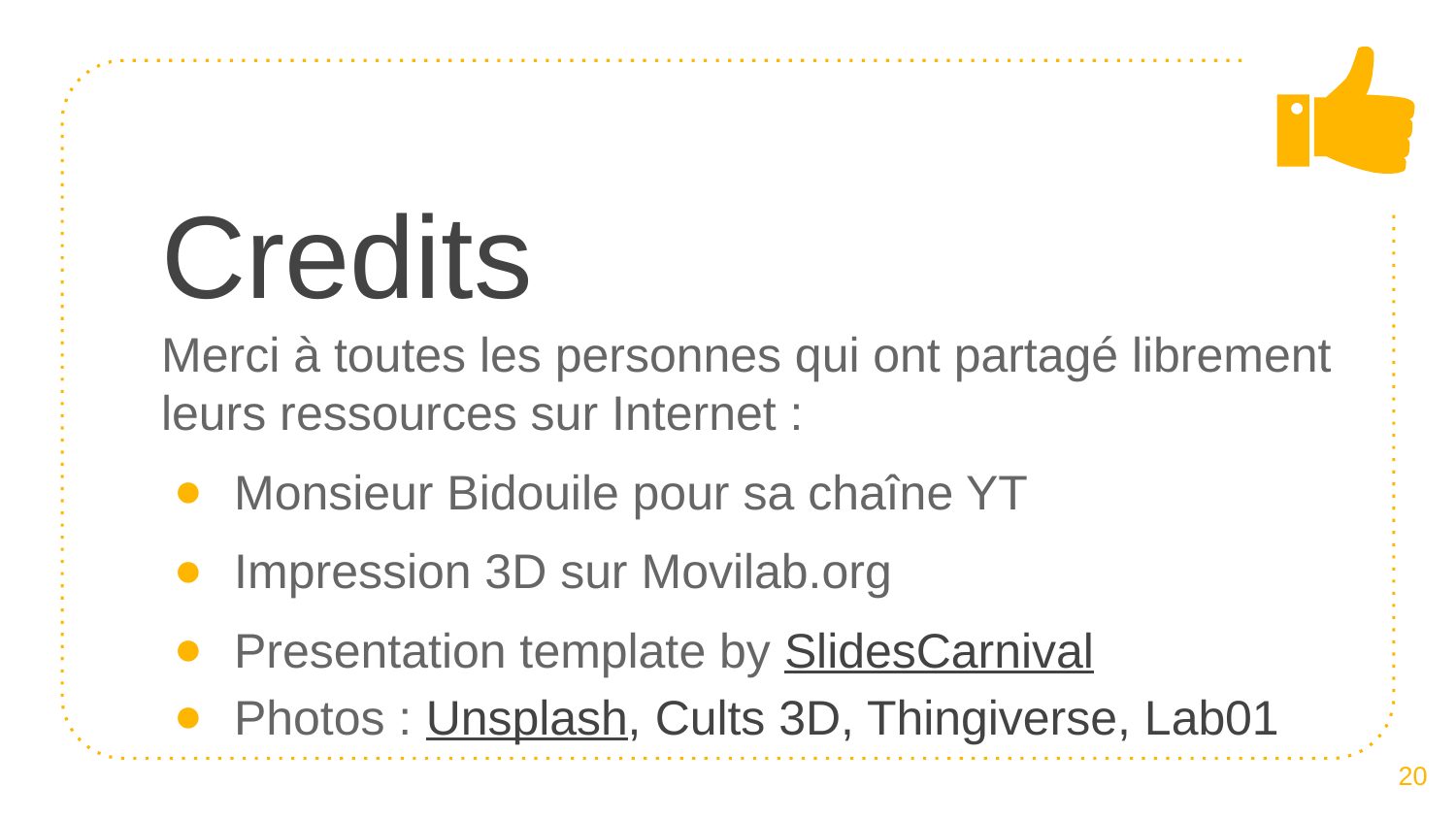

# Credits
Merci à toutes les personnes qui ont partagé librement leurs ressources sur Internet :
Monsieur Bidouile pour sa chaîne YT
Impression 3D sur Movilab.org
Presentation template by SlidesCarnival
Photos : Unsplash, Cults 3D, Thingiverse, Lab01

20